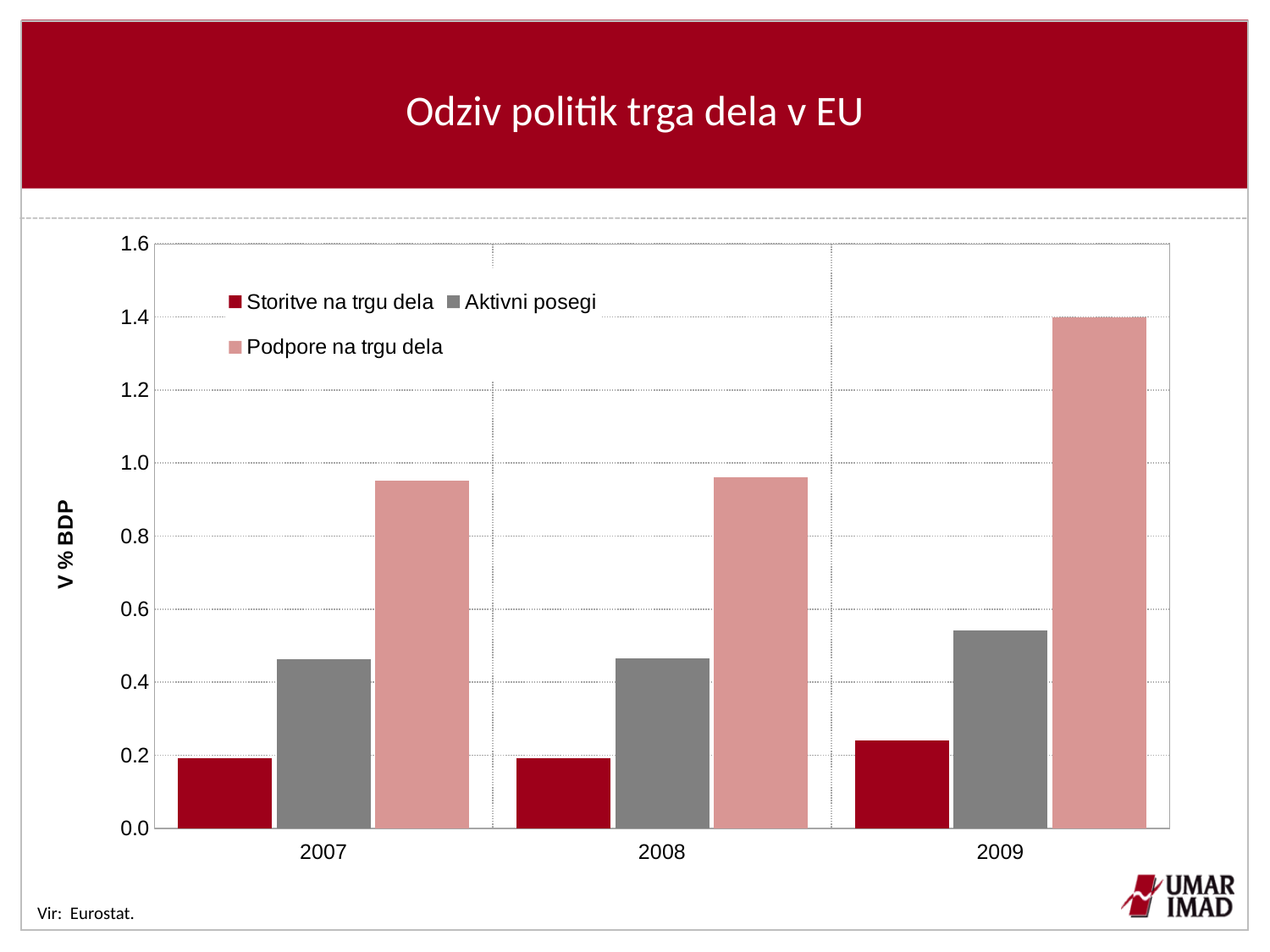

# Odziv politik trga dela v EU

### Chart

| Category | Storitve na trgu dela  | Aktivni posegi | Podpore na trgu dela |
|---|---|---|---|
| 2007 | 0.192 | 0.462 | 0.9520000000000003 |
| 2008 | 0.193 | 0.4660000000000001 | 0.9620000000000003 |
| 2009 | 0.24000000000000007 | 0.542 | 1.3979999999999992 |
Vir:  Eurostat.